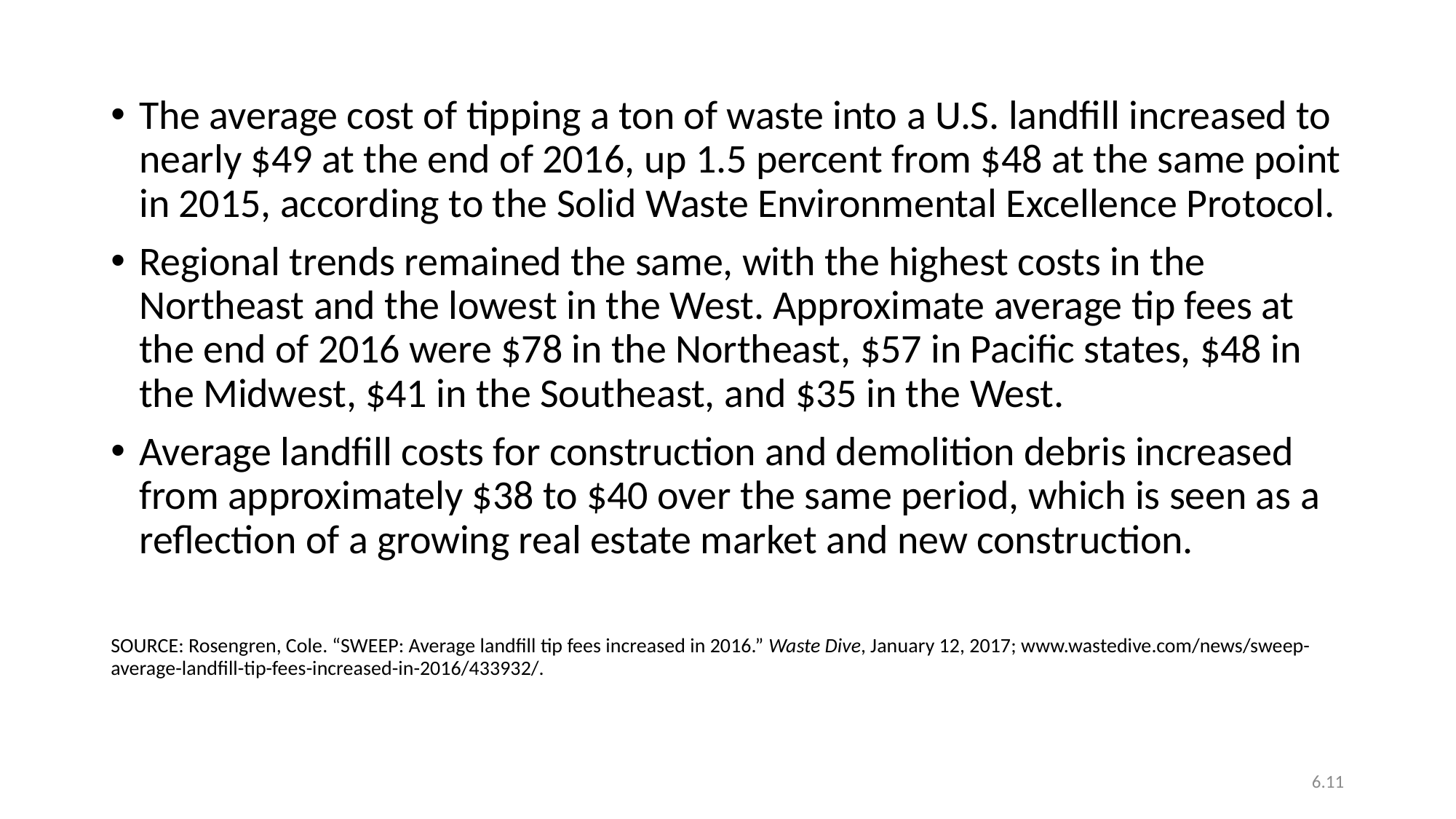

The average cost of tipping a ton of waste into a U.S. landfill increased to nearly $49 at the end of 2016, up 1.5 percent from $48 at the same point in 2015, according to the Solid Waste Environmental Excellence Protocol.
Regional trends remained the same, with the highest costs in the Northeast and the lowest in the West. Approximate average tip fees at the end of 2016 were $78 in the Northeast, $57 in Pacific states, $48 in the Midwest, $41 in the Southeast, and $35 in the West.
Average landfill costs for construction and demolition debris increased from approximately $38 to $40 over the same period, which is seen as a reflection of a growing real estate market and new construction.

SOURCE: Rosengren, Cole. “SWEEP: Average landfill tip fees increased in 2016.” Waste Dive, January 12, 2017; www.wastedive.com/news/sweep-average-landfill-tip-fees-increased-in-2016/433932/.
6.11